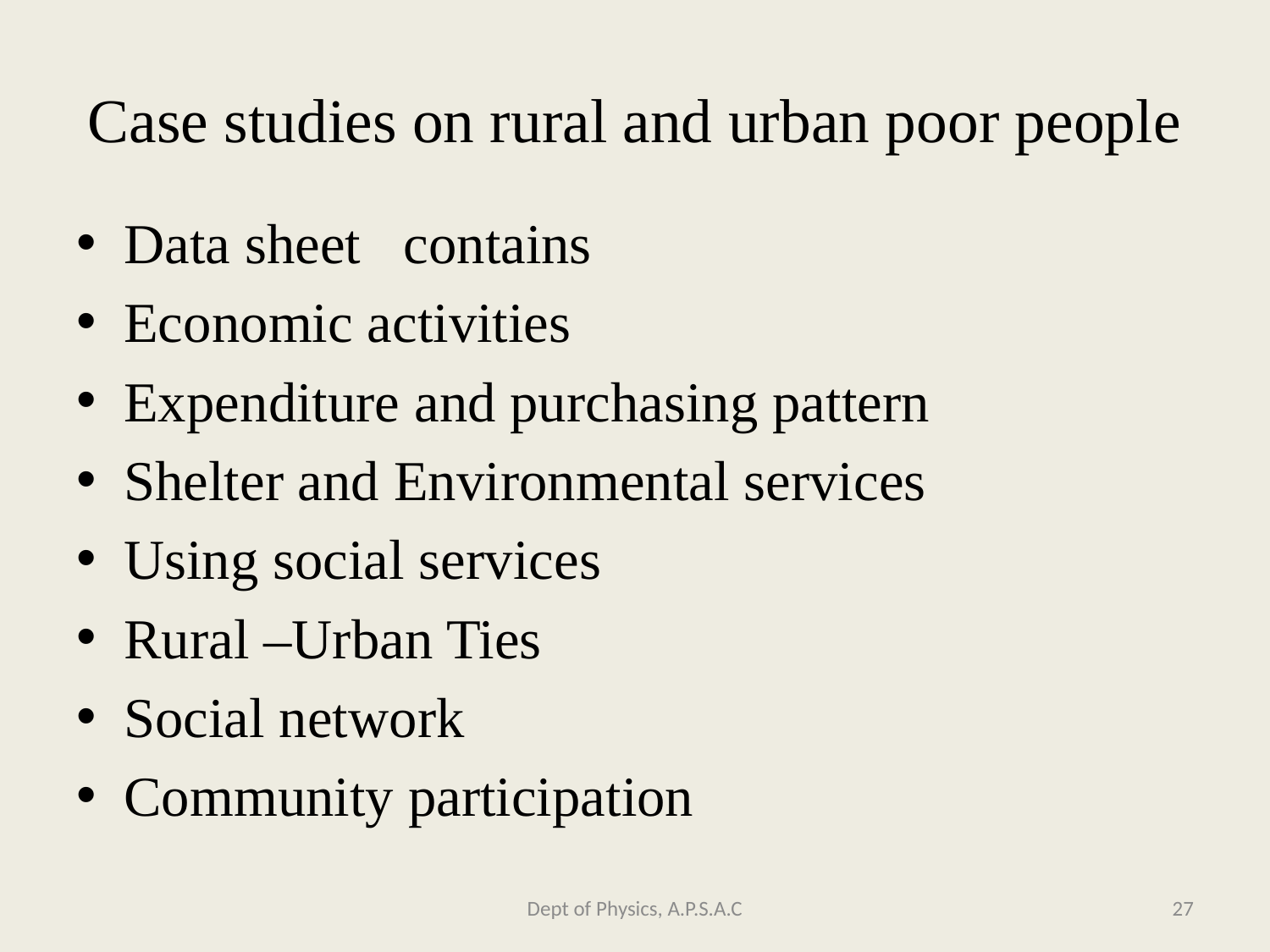

# Case studies on rural and urban poor people
Data sheet   contains
Economic activities
Expenditure and purchasing pattern
Shelter and Environmental services
Using social services
Rural –Urban Ties
Social network
Community participation
Dept of Physics, A.P.S.A.C
27